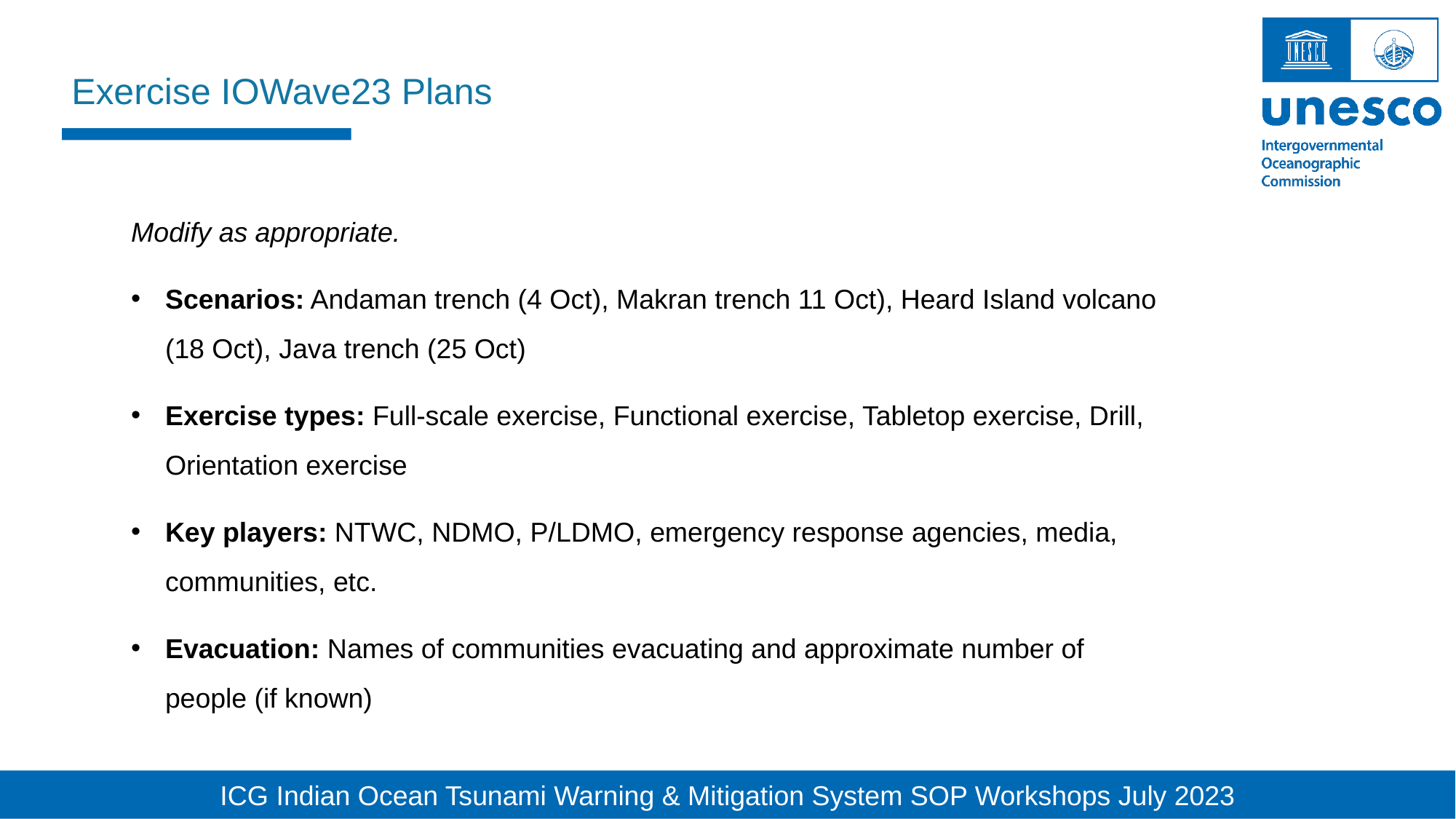

Exercise IOWave23 Plans

Modify as appropriate.
Scenarios: Andaman trench (4 Oct), Makran trench 11 Oct), Heard Island volcano (18 Oct), Java trench (25 Oct)
Exercise types: Full-scale exercise, Functional exercise, Tabletop exercise, Drill, Orientation exercise
Key players: NTWC, NDMO, P/LDMO, emergency response agencies, media, communities, etc.
Evacuation: Names of communities evacuating and approximate number of people (if known)